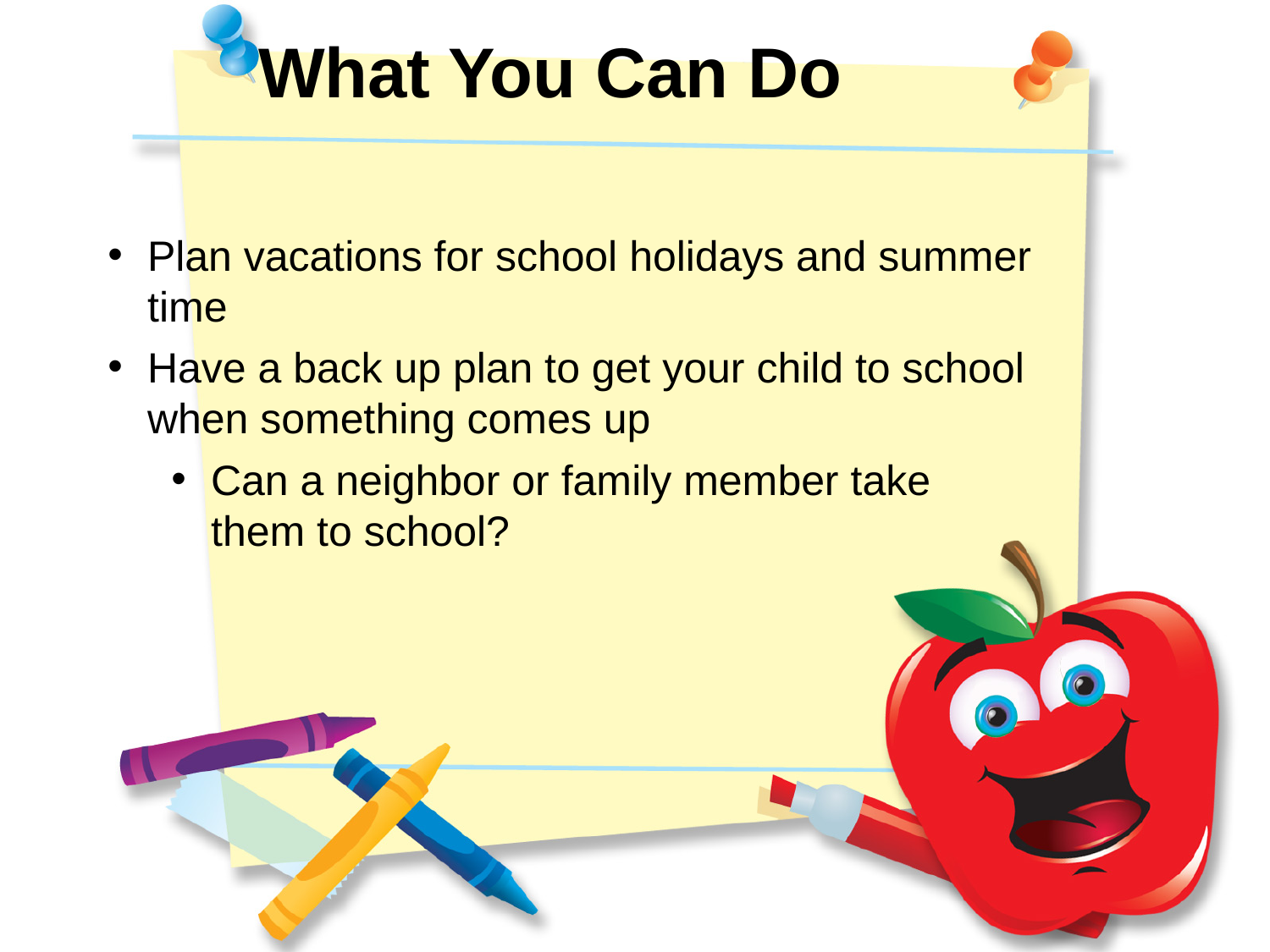

What You Can Do
Plan vacations for school holidays and summer time
Have a back up plan to get your child to school when something comes up
Can a neighbor or family member take them to school?